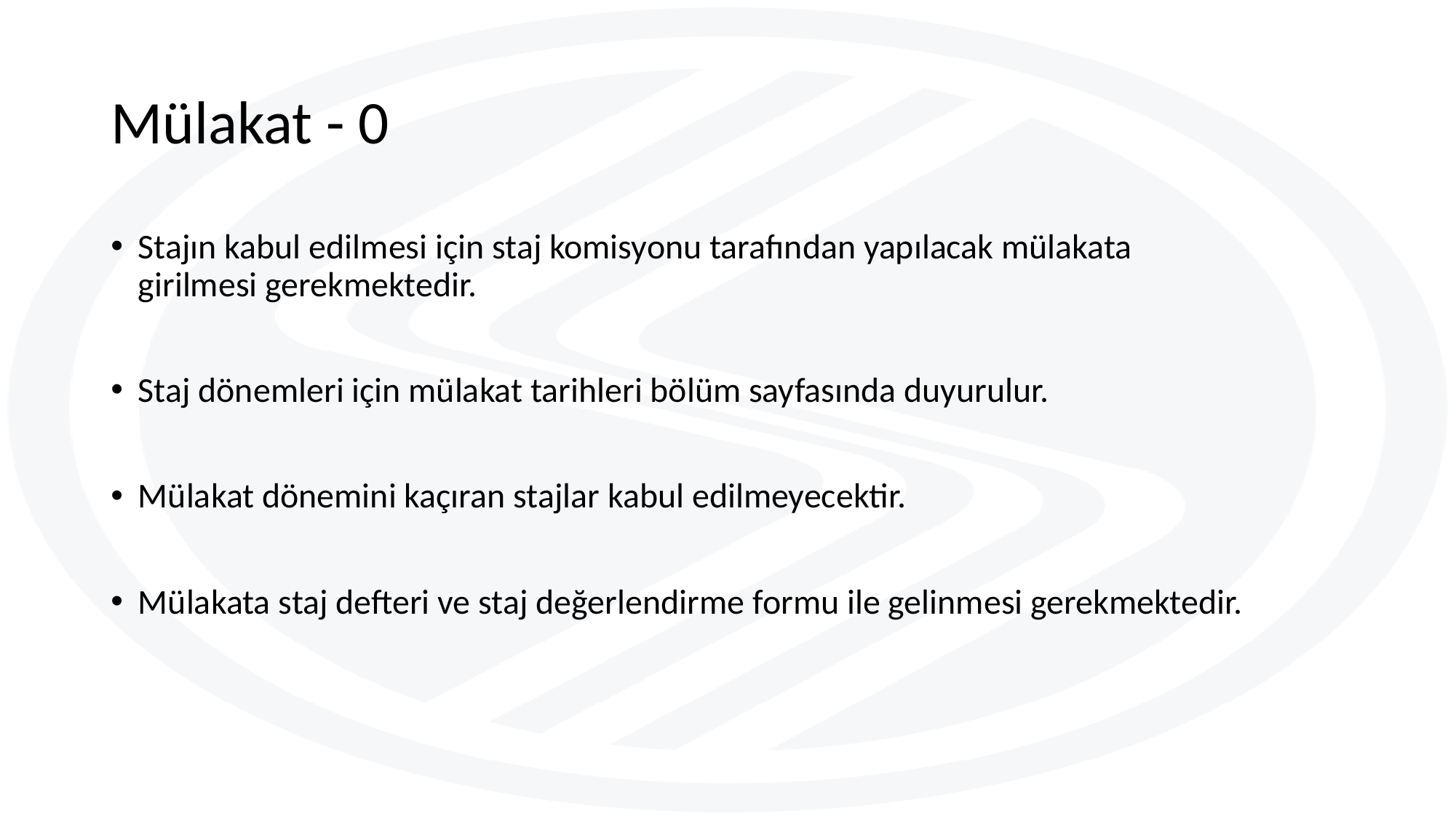

# Mülakat - 0
Stajın kabul edilmesi için staj komisyonu tarafından yapılacak mülakata girilmesi gerekmektedir.

Staj dönemleri için mülakat tarihleri bölüm sayfasında duyurulur.

Mülakat dönemini kaçıran stajlar kabul edilmeyecektir.

Mülakata staj defteri ve staj değerlendirme formu ile gelinmesi gerekmektedir.